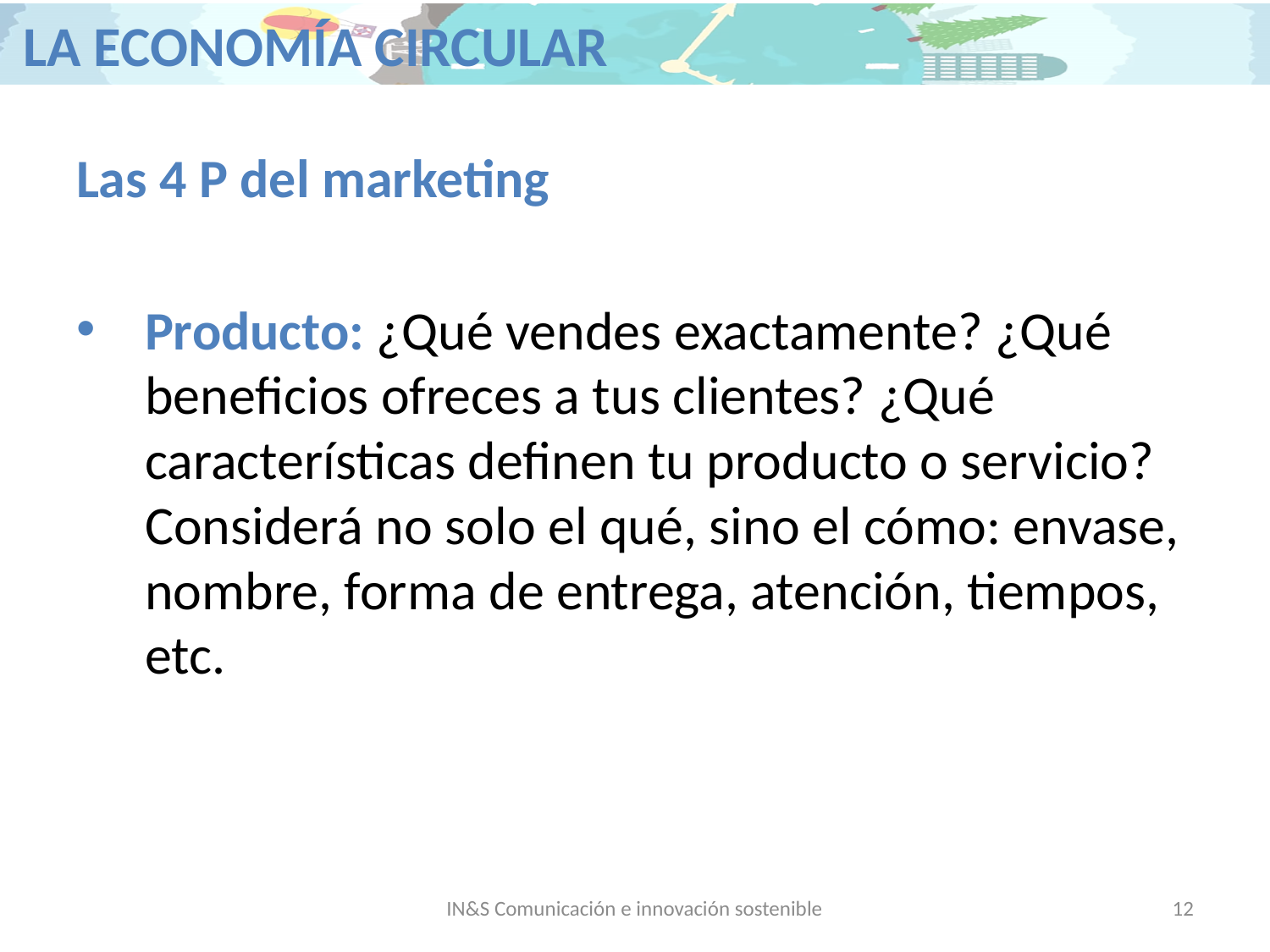

Las 4 P del marketing

Producto: ¿Qué vendes exactamente? ¿Qué beneficios ofreces a tus clientes? ¿Qué características definen tu producto o servicio? Considerá no solo el qué, sino el cómo: envase, nombre, forma de entrega, atención, tiempos, etc.

IN&S Comunicación e innovación sostenible
12